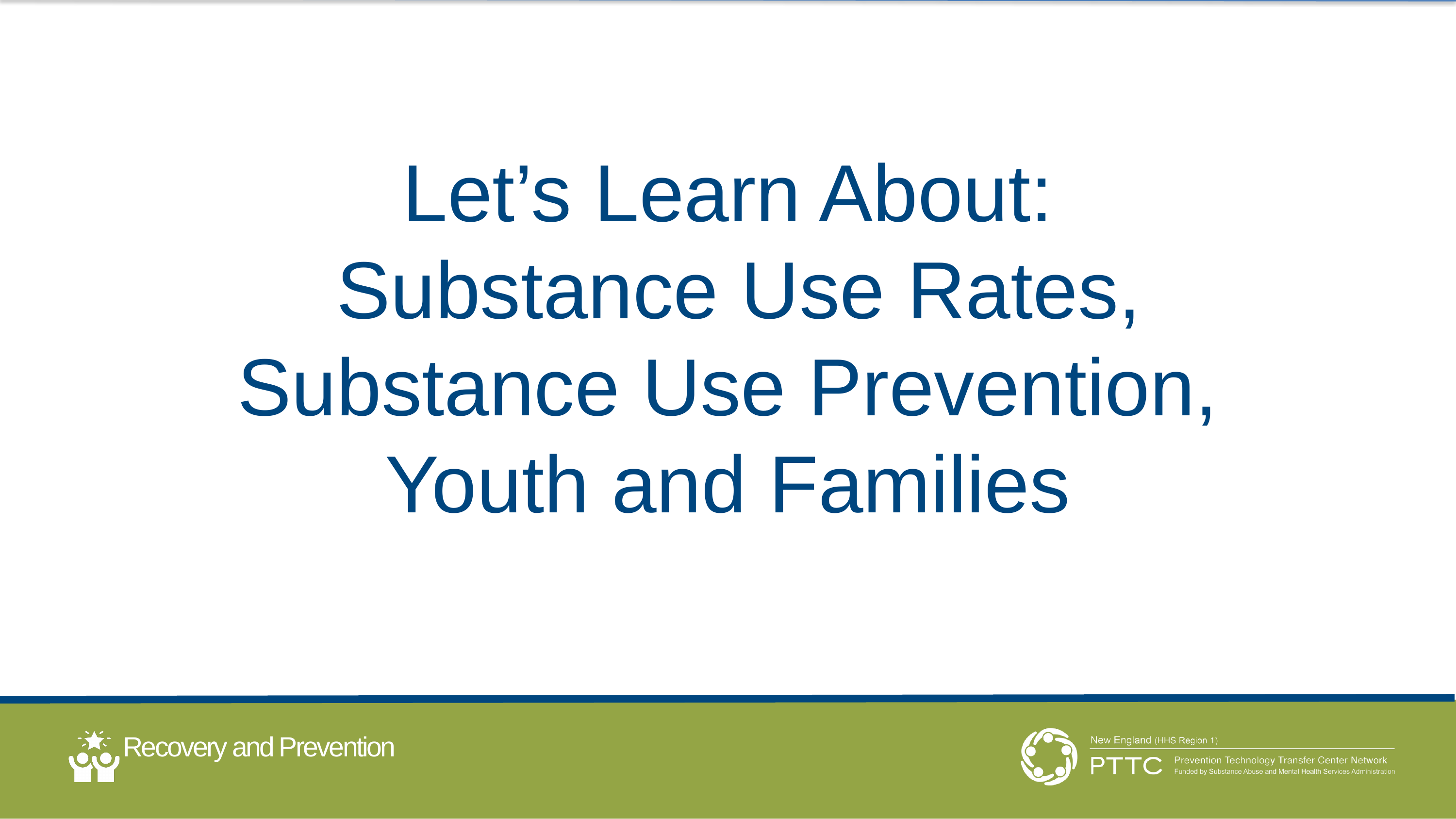

Let’s Learn About:
 Substance Use Rates, Substance Use Prevention,
Youth and Families

Recovery and Prevention

A Family Guide